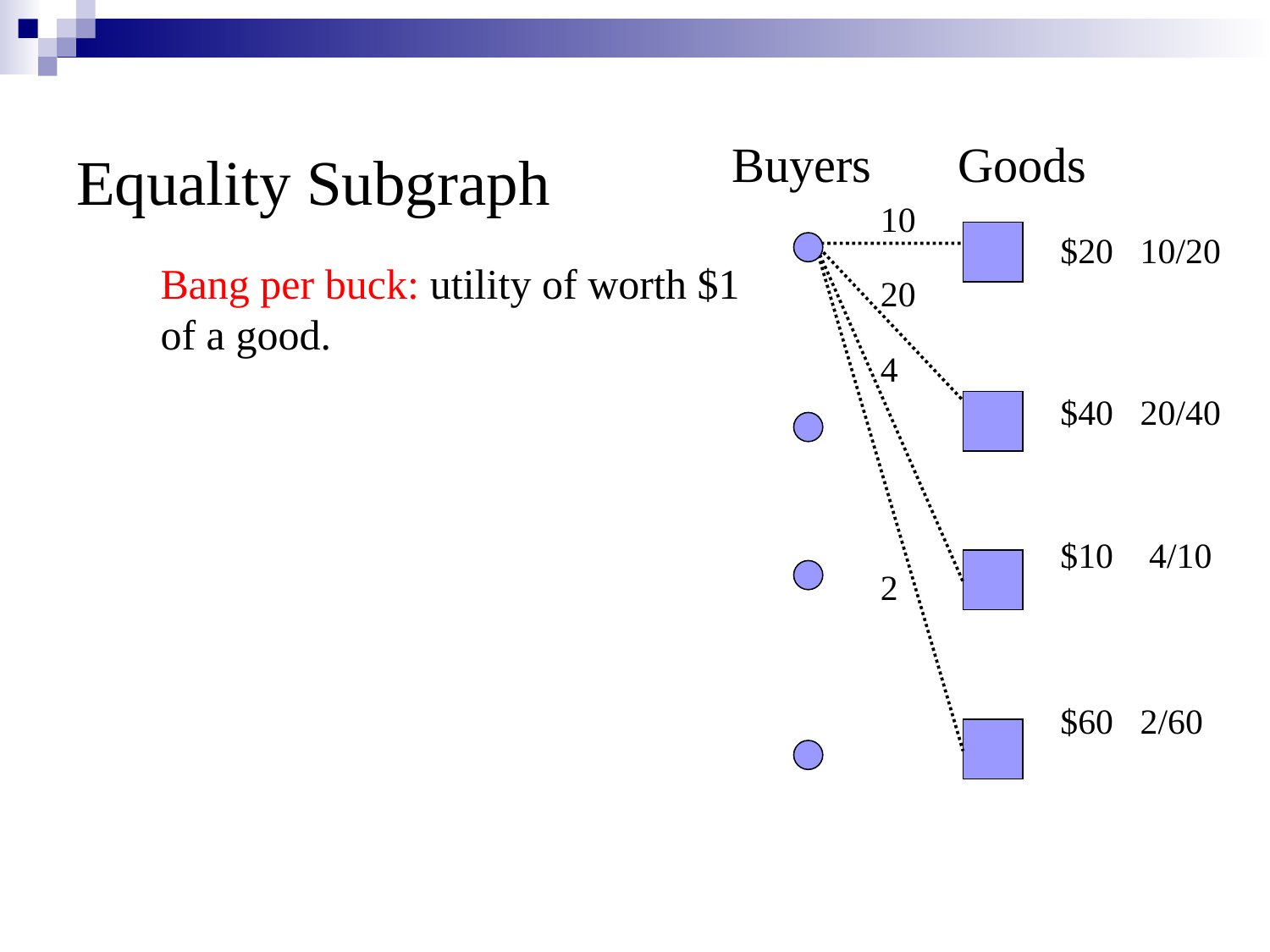

# Equality Subgraph
Buyers       Goods
10

20

4

2

$20   10/20

$40   20/40

$10    4/10

$60   2/60

Bang per buck: utility of worth $1 of a good.